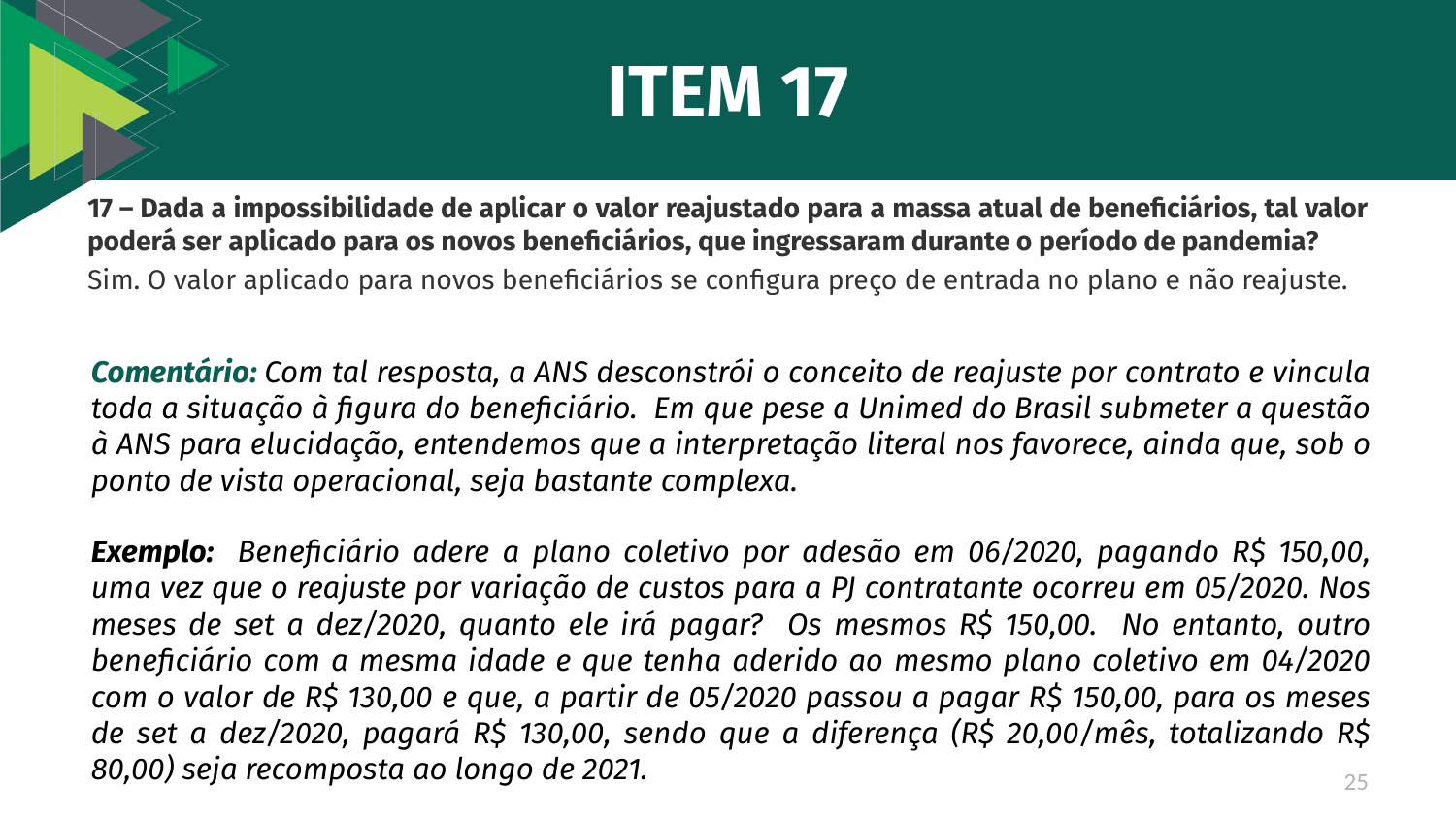

# ITEM 17
17 – Dada a impossibilidade de aplicar o valor reajustado para a massa atual de beneficiários, tal valor poderá ser aplicado para os novos beneficiários, que ingressaram durante o período de pandemia?
Sim. O valor aplicado para novos beneficiários se configura preço de entrada no plano e não reajuste.
Comentário: Com tal resposta, a ANS desconstrói o conceito de reajuste por contrato e vincula toda a situação à figura do beneficiário.  Em que pese a Unimed do Brasil submeter a questão à ANS para elucidação, entendemos que a interpretação literal nos favorece, ainda que, sob o ponto de vista operacional, seja bastante complexa.

Exemplo:  Beneficiário adere a plano coletivo por adesão em 06/2020, pagando R$ 150,00, uma vez que o reajuste por variação de custos para a PJ contratante ocorreu em 05/2020. Nos meses de set a dez/2020, quanto ele irá pagar?  Os mesmos R$ 150,00.  No entanto, outro beneficiário com a mesma idade e que tenha aderido ao mesmo plano coletivo em 04/2020 com o valor de R$ 130,00 e que, a partir de 05/2020 passou a pagar R$ 150,00, para os meses de set a dez/2020, pagará R$ 130,00, sendo que a diferença (R$ 20,00/mês, totalizando R$ 80,00) seja recomposta ao longo de 2021.
25